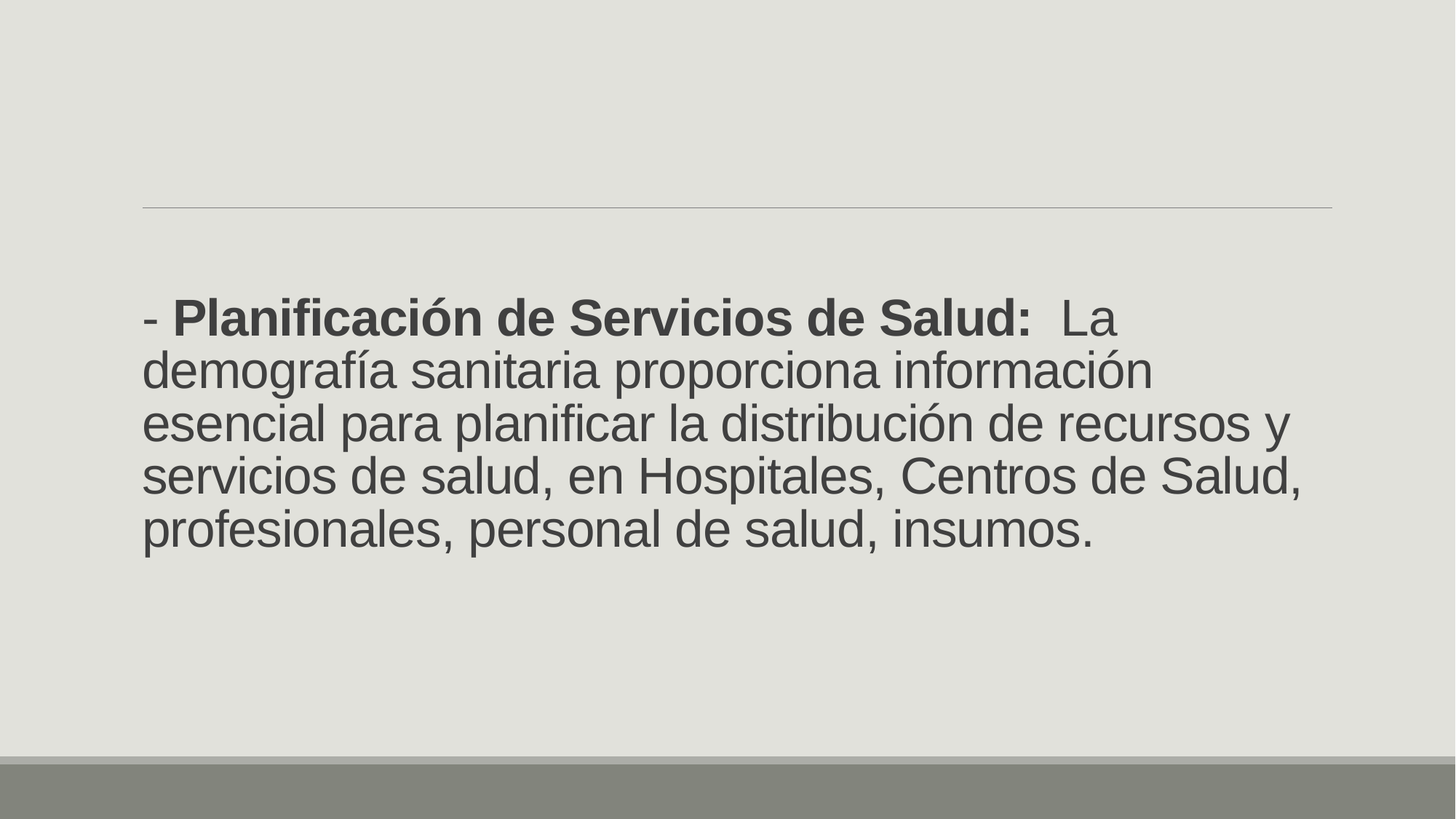

# - Planificación de Servicios de Salud:  La demografía sanitaria proporciona información esencial para planificar la distribución de recursos y servicios de salud, en Hospitales, Centros de Salud, profesionales, personal de salud, insumos.